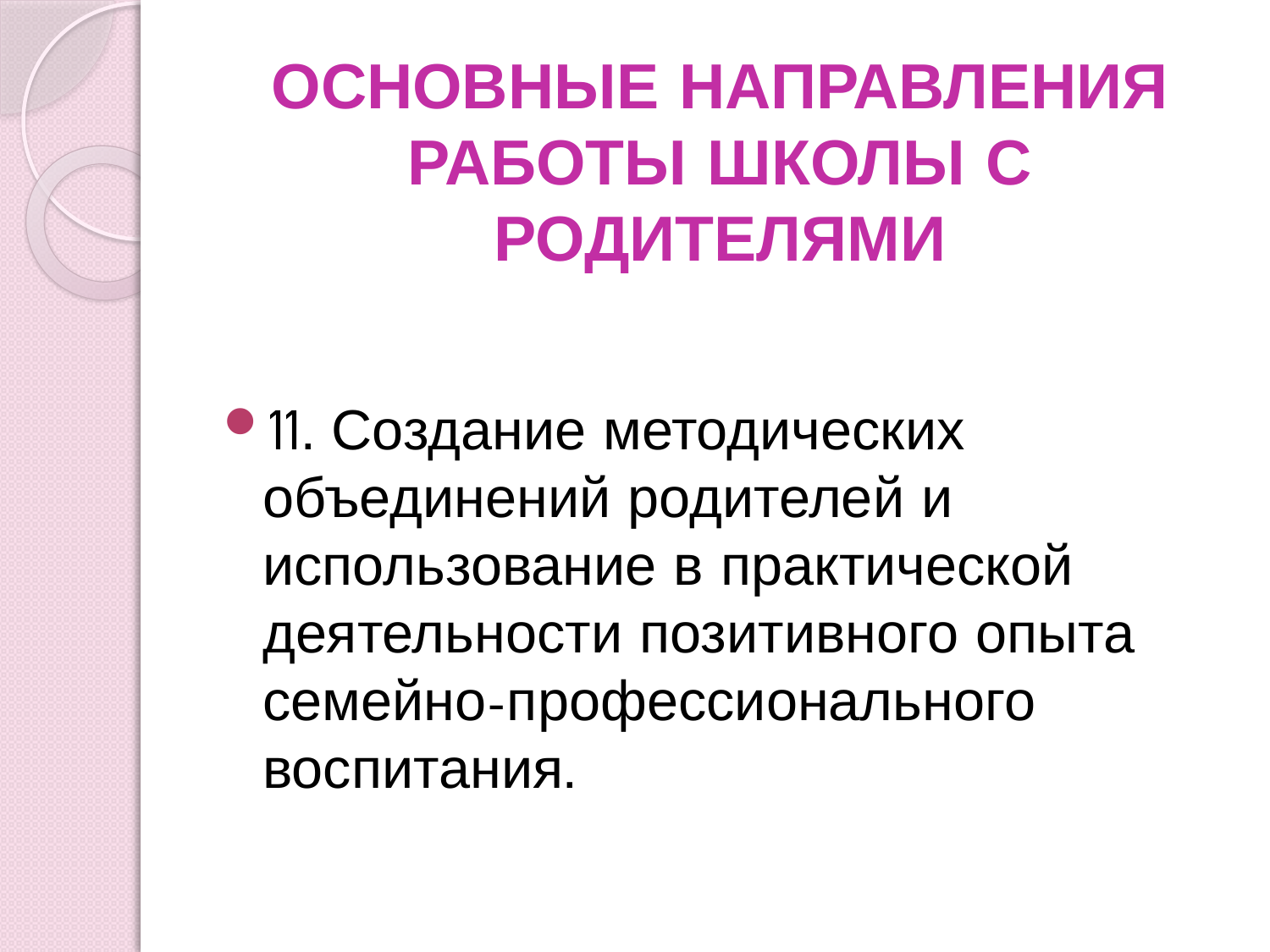

# ОСНОВНЫЕ НАПРАВЛЕНИЯ РАБОТЫ ШКОЛЫ С РОДИТЕЛЯМИ
11. Создание методических объединений родителей и использование в практической деятельности позитивного опыта семейно-профессионального воспитания.